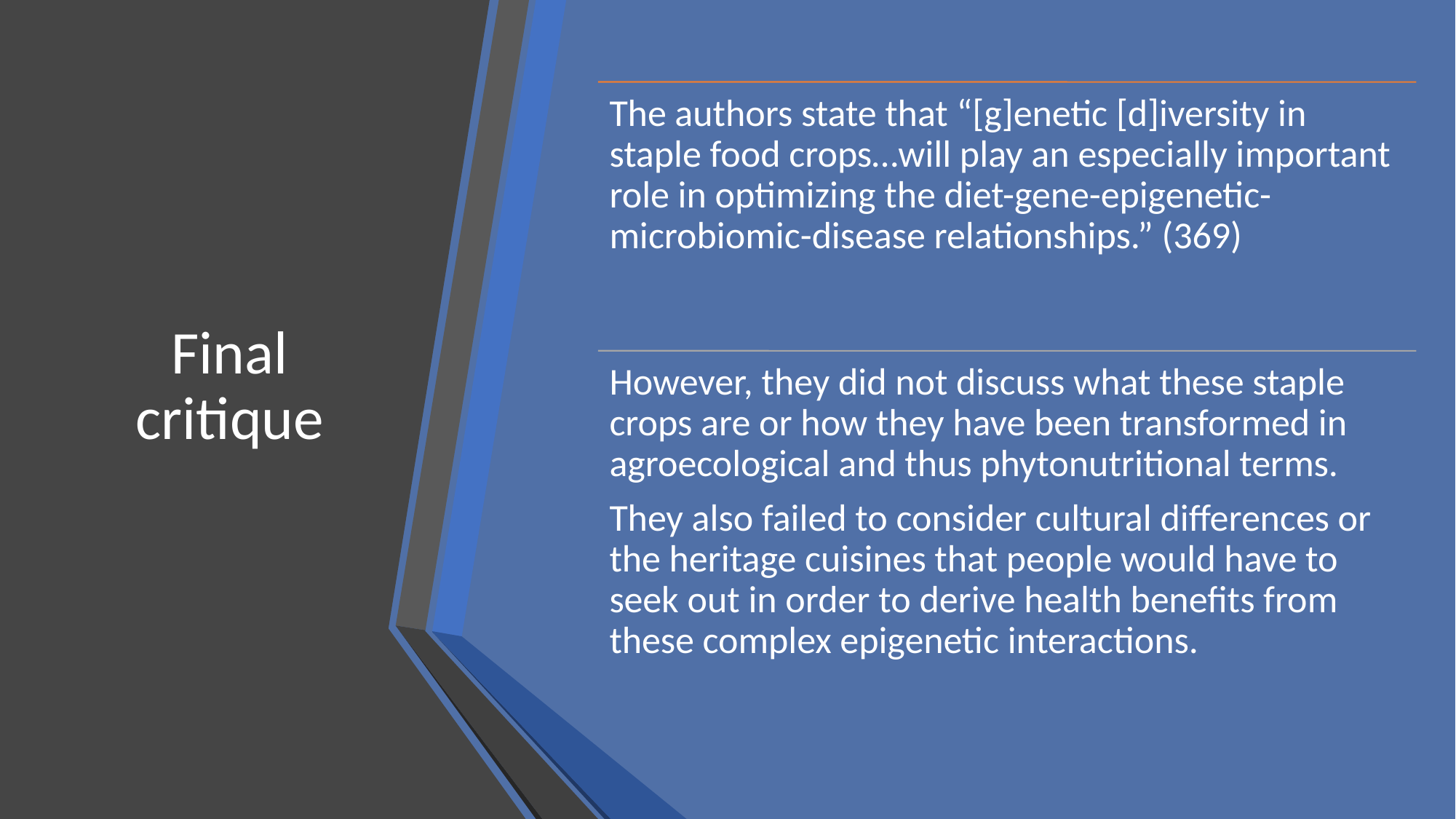

# Final critique
The authors state that “[g]enetic [d]iversity in staple food crops…will play an especially important role in optimizing the diet-gene-epigenetic-microbiomic-disease relationships.” (369)
However, they did not discuss what these staple crops are or how they have been transformed in agroecological and thus phytonutritional terms.
They also failed to consider cultural differences or the heritage cuisines that people would have to seek out in order to derive health benefits from these complex epigenetic interactions.